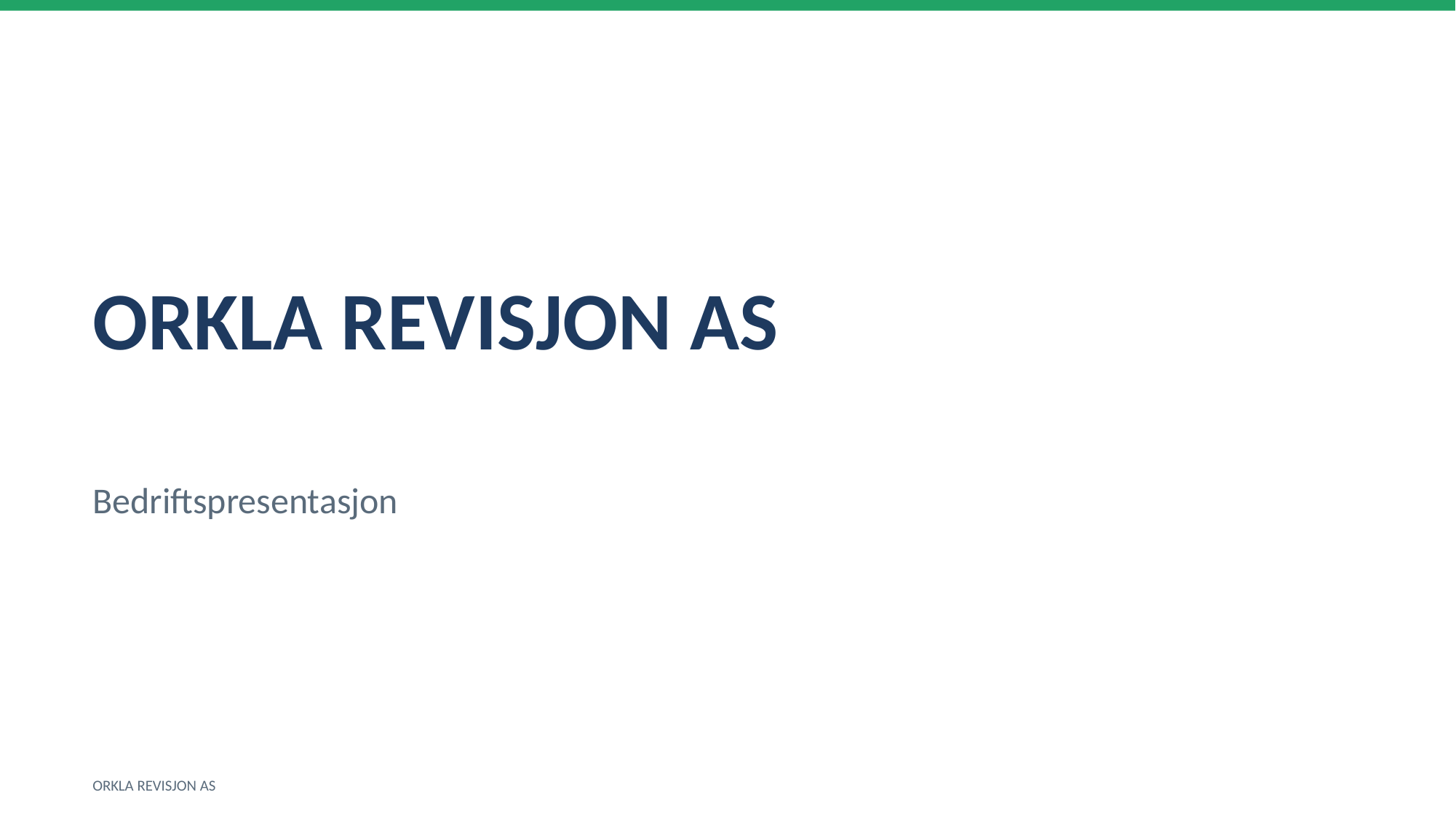

ORKLA REVISJON AS
Bedriftspresentasjon
ORKLA REVISJON AS